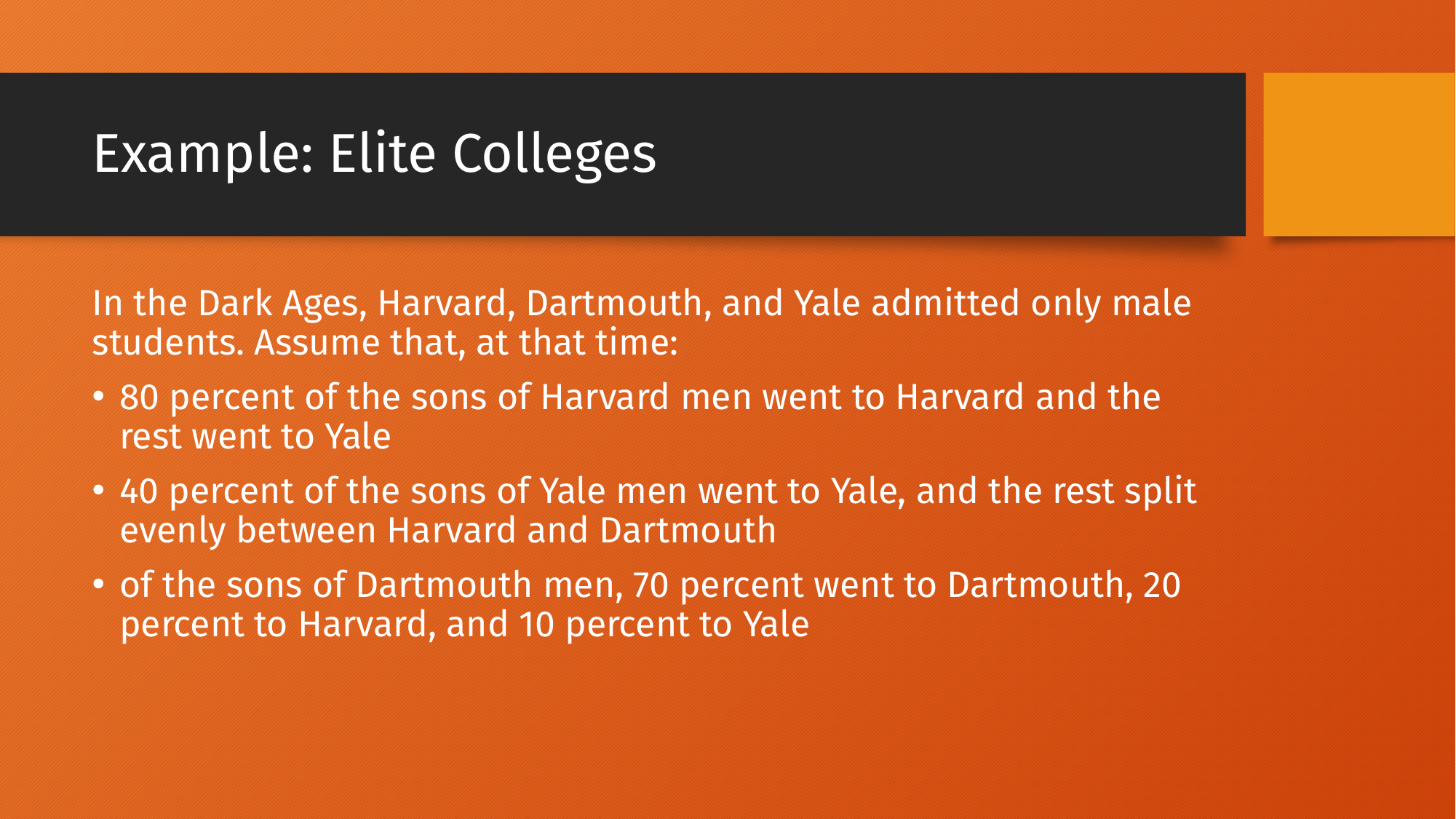

# Example: Elite Colleges
In the Dark Ages, Harvard, Dartmouth, and Yale admitted only male students. Assume that, at that time:
80 percent of the sons of Harvard men went to Harvard and the rest went to Yale
40 percent of the sons of Yale men went to Yale, and the rest split evenly between Harvard and Dartmouth
of the sons of Dartmouth men, 70 percent went to Dartmouth, 20 percent to Harvard, and 10 percent to Yale